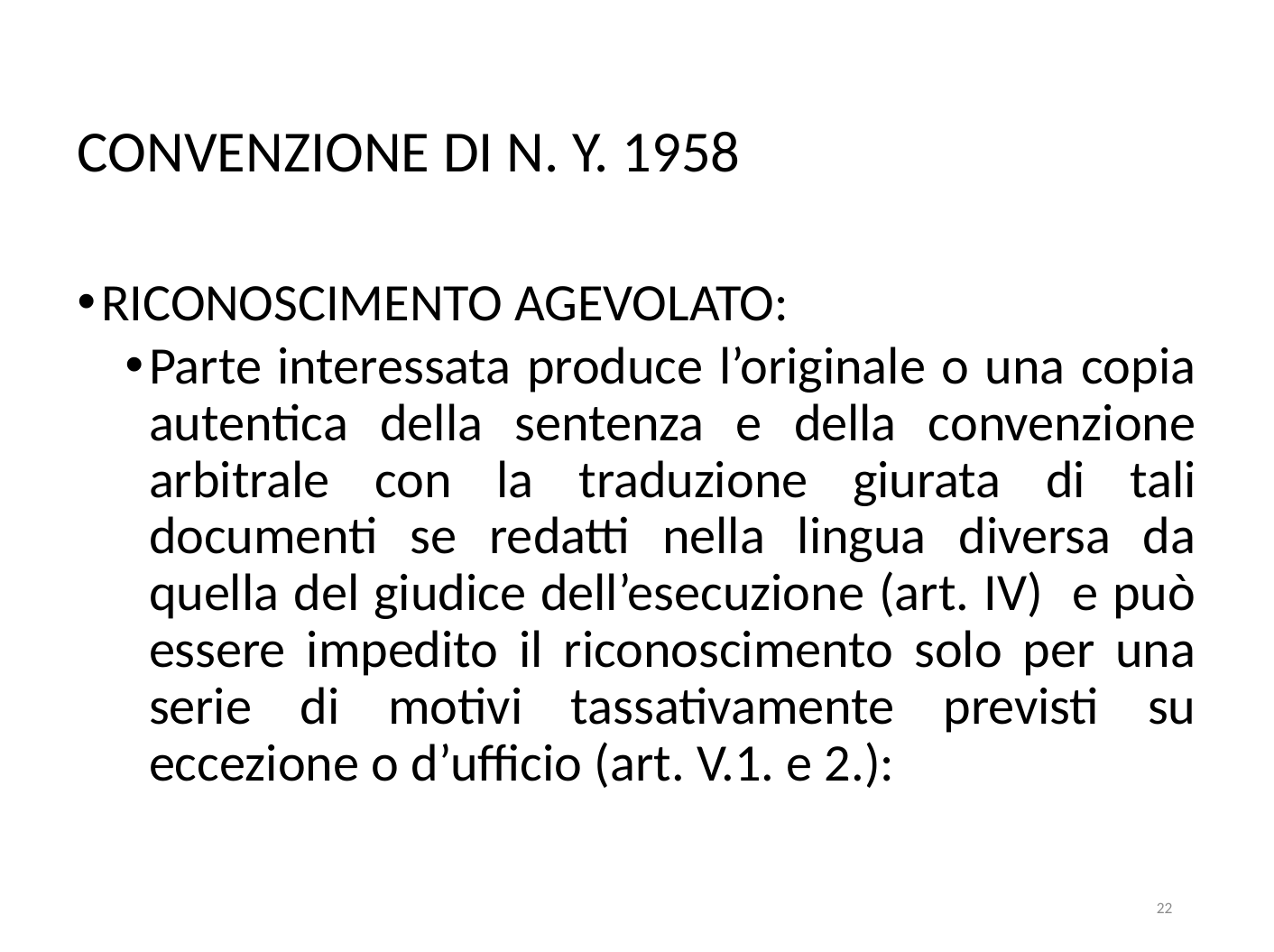

# CONVENZIONE DI N. Y. 1958
RICONOSCIMENTO AGEVOLATO:
Parte interessata produce l’originale o una copia autentica della sentenza e della convenzione arbitrale con la traduzione giurata di tali documenti se redatti nella lingua diversa da quella del giudice dell’esecuzione (art. IV)  e può essere impedito il riconoscimento solo per una serie di motivi tassativamente previsti su eccezione o d’ufficio (art. V.1. e 2.):
22